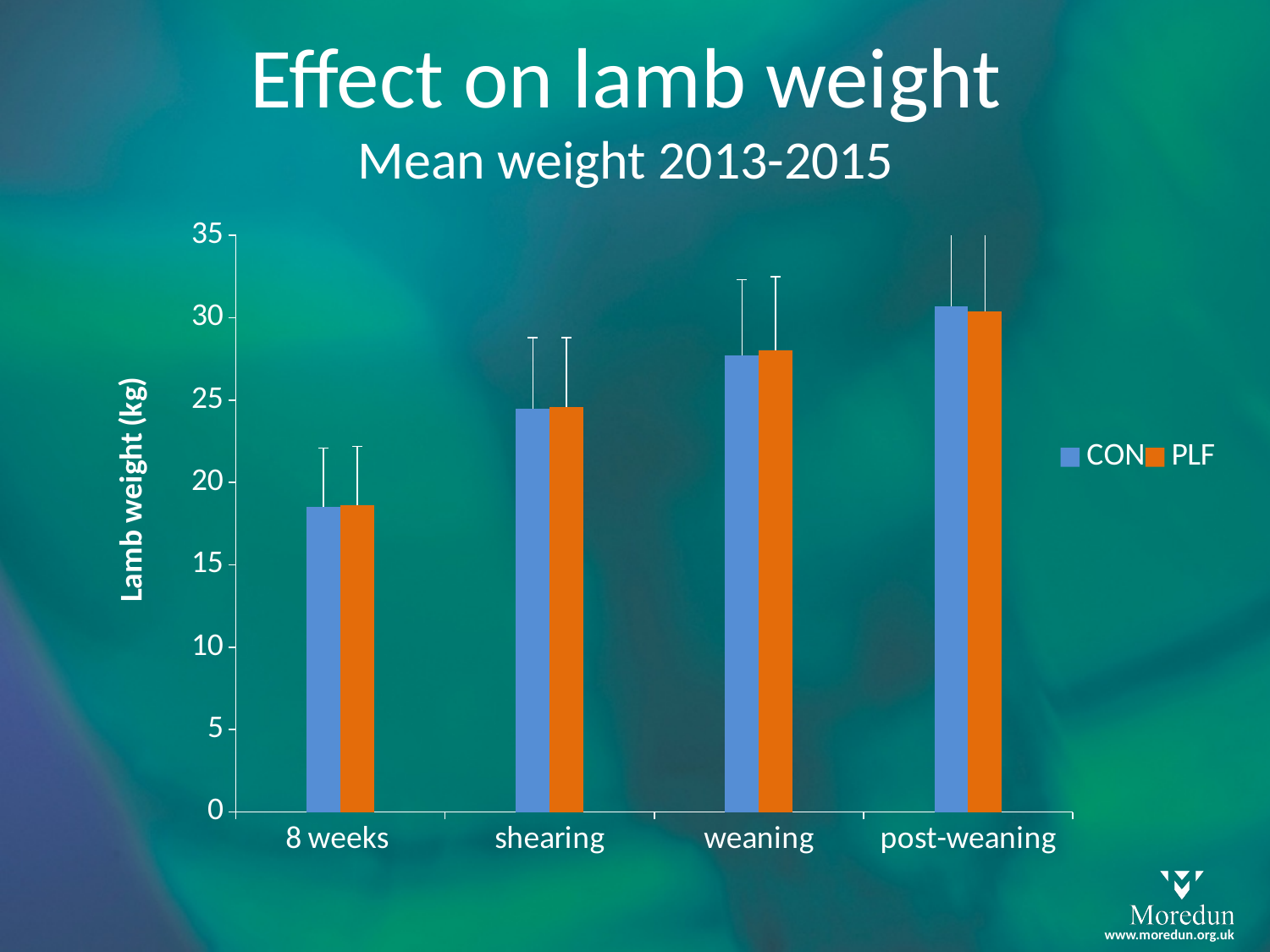

# Effect on lamb weight Mean weight 2013-2015

### Chart

| Category | CON | PLF |
|---|---|---|
| 8 weeks  | 18.5 | 18.6 |
| shearing | 24.5 | 24.6 |
| weaning | 27.7 | 28.0 |
| post-weaning | 30.7 | 30.4 |